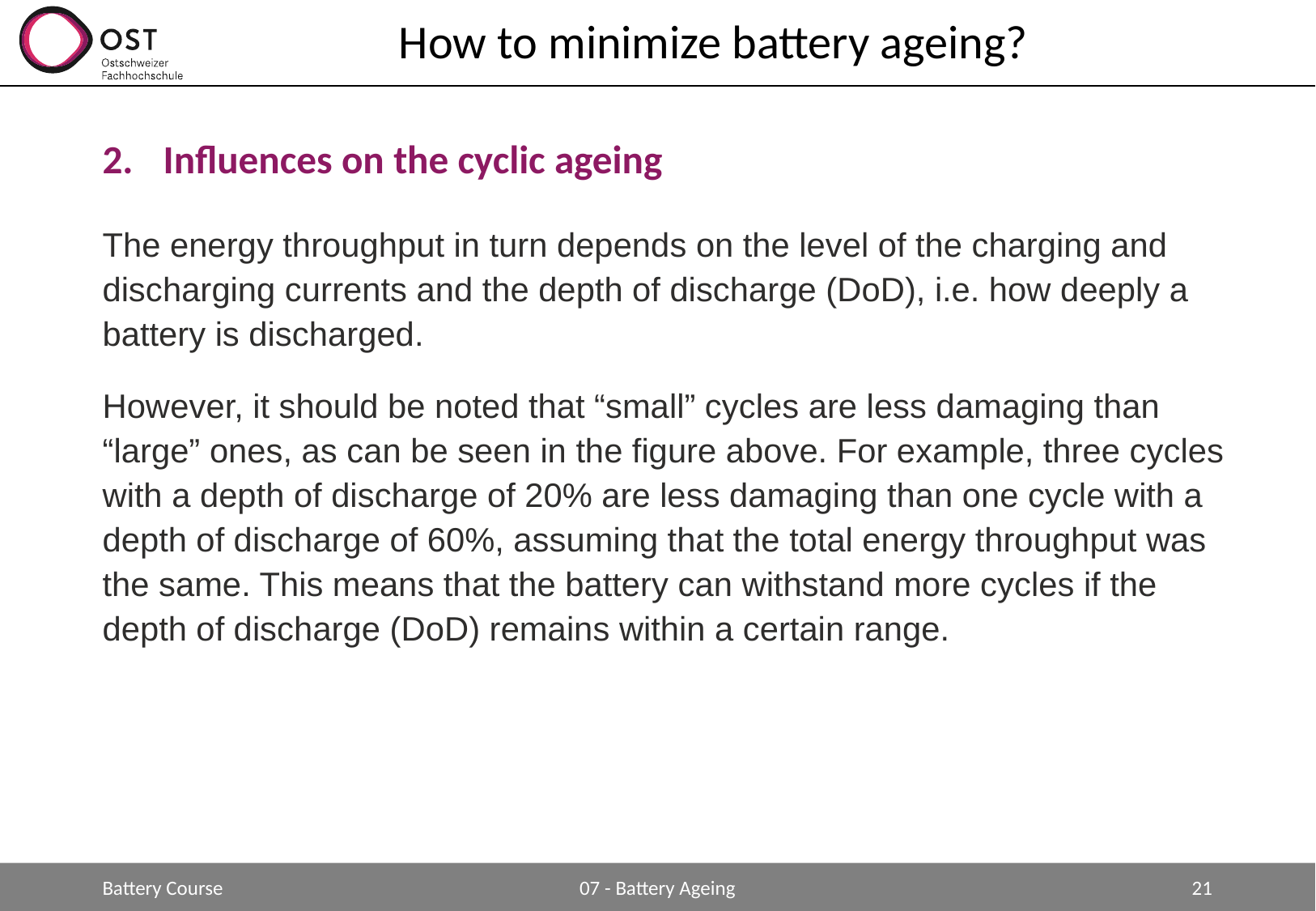

# How to minimize battery ageing?
Influences on the cyclic ageing
The energy throughput in turn depends on the level of the charging and discharging currents and the depth of discharge (DoD), i.e. how deeply a battery is discharged.
However, it should be noted that “small” cycles are less damaging than “large” ones, as can be seen in the figure above. For example, three cycles with a depth of discharge of 20% are less damaging than one cycle with a depth of discharge of 60%, assuming that the total energy throughput was the same. This means that the battery can withstand more cycles if the depth of discharge (DoD) remains within a certain range.
Battery Course
07 - Battery Ageing
21